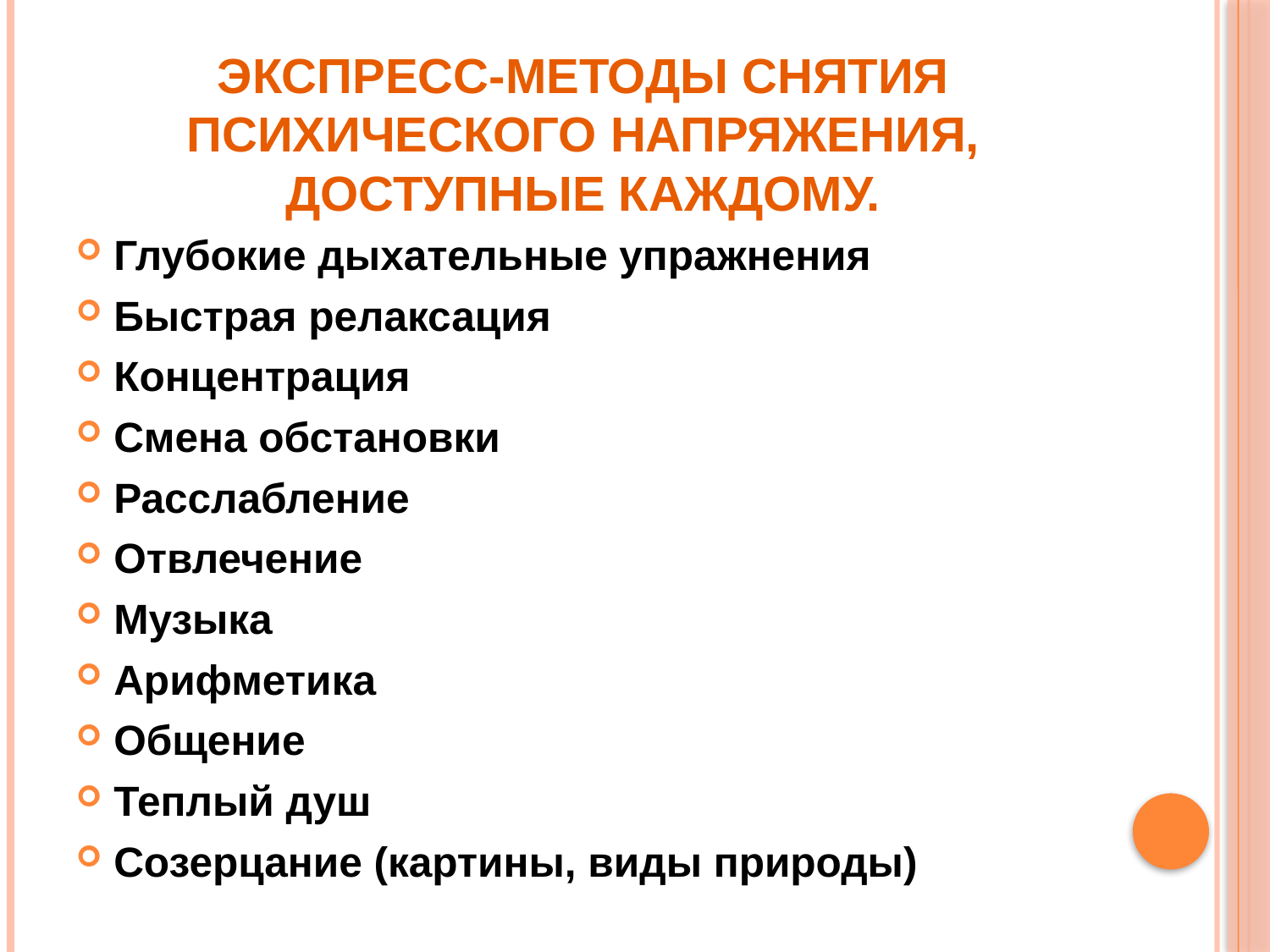

# экспресс-методы снятия психического напряжения, доступные каждому.
Глубокие дыхательные упражнения
Быстрая релаксация
Концентрация
Смена обстановки
Расслабление
Отвлечение
Музыка
Арифметика
Общение
Теплый душ
Созерцание (картины, виды природы)